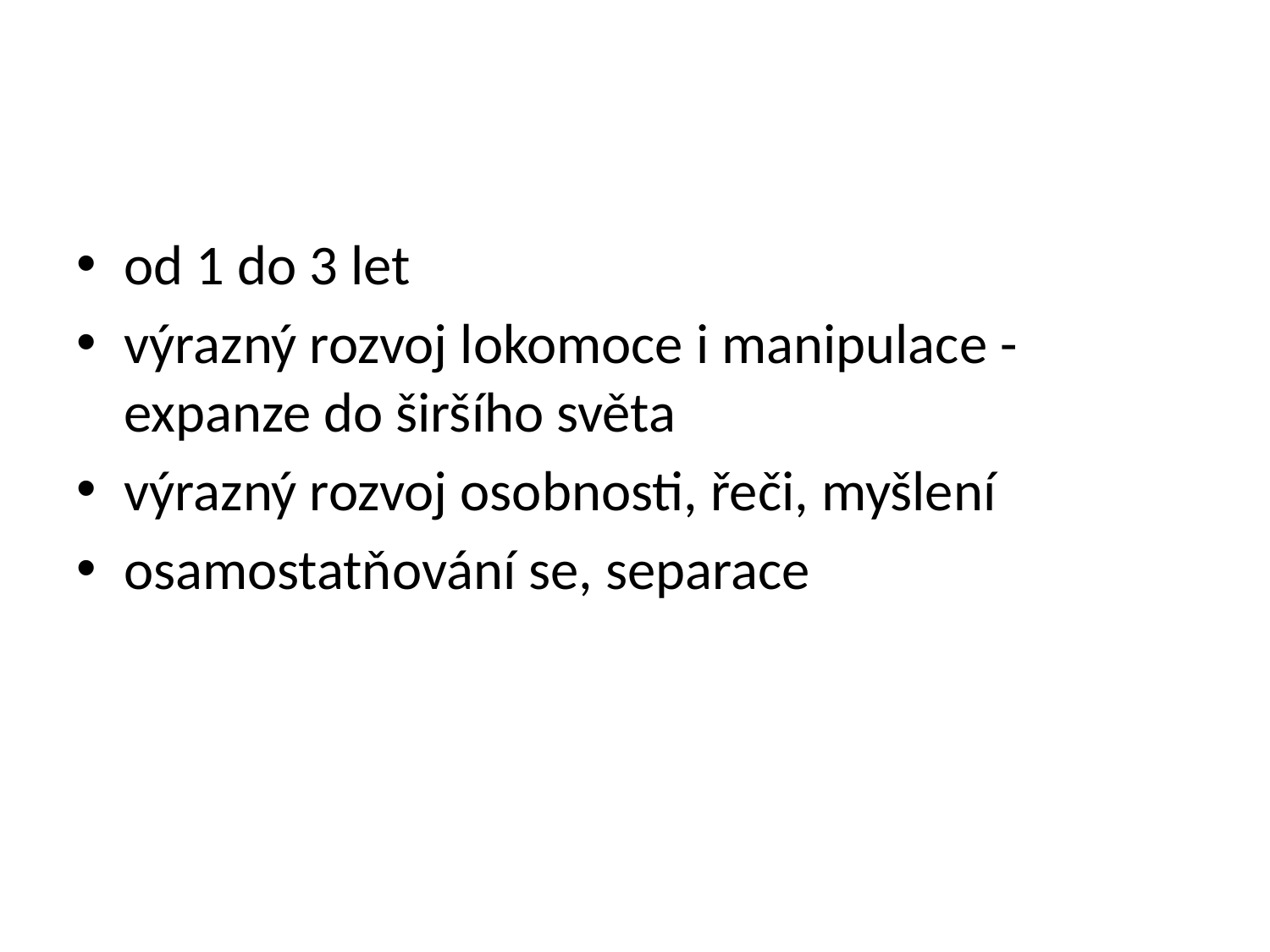

#
od 1 do 3 let
výrazný rozvoj lokomoce i manipulace - expanze do širšího světa
výrazný rozvoj osobnosti, řeči, myšlení
osamostatňování se, separace